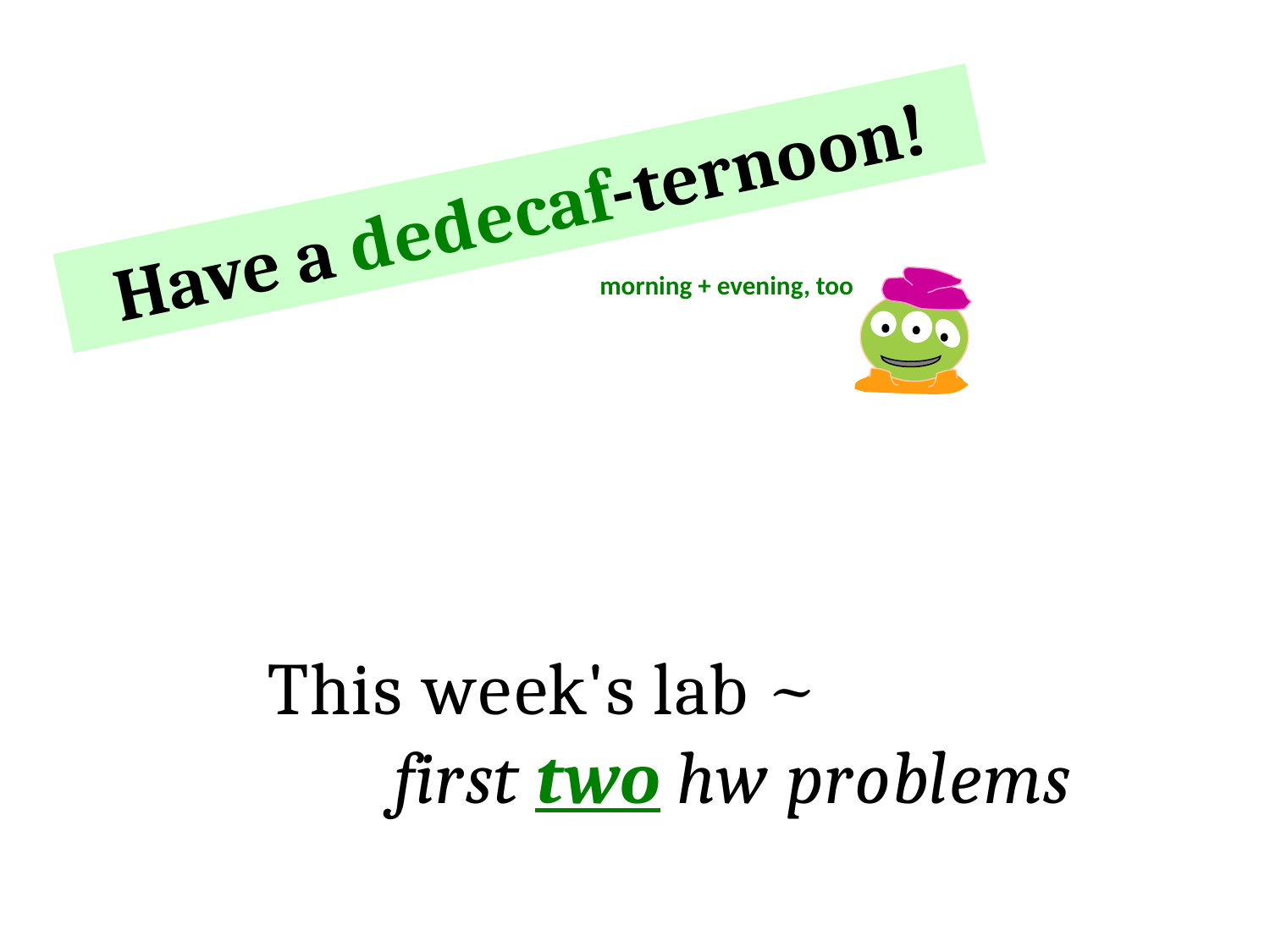

Have a dedecaf-ternoon!
morning + evening, too

This week's lab ~             	first two hw problems